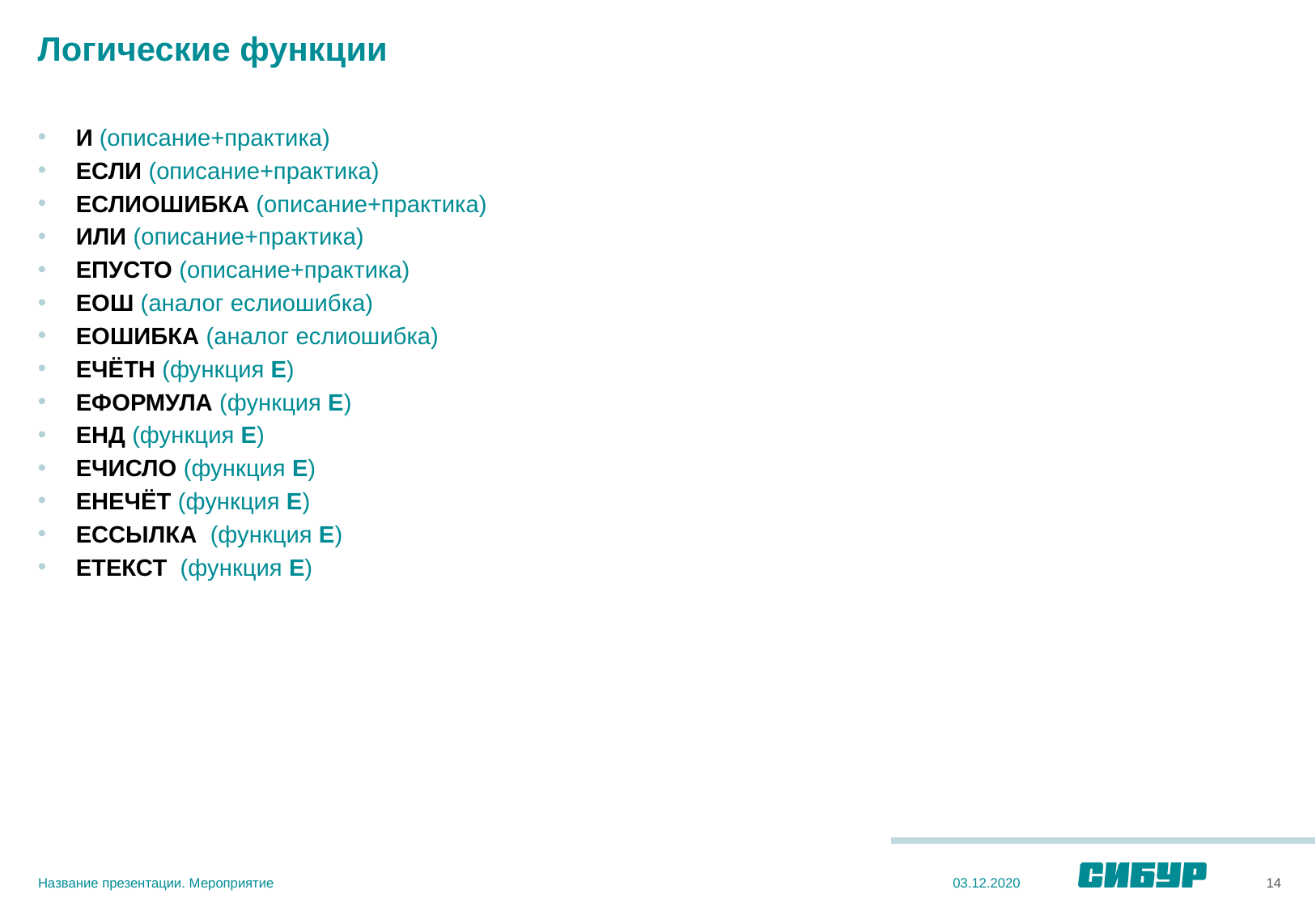

# Логические функции
И (описание+практика)
ЕСЛИ (описание+практика)
ЕСЛИОШИБКА (описание+практика)
ИЛИ (описание+практика)
ЕПУСТО (описание+практика)
ЕОШ (аналог еслиошибка)
ЕОШИБКА (аналог еслиошибка)
ЕЧЁТН (функция Е)
ЕФОРМУЛА (функция Е)
ЕНД (функция Е)
ЕЧИСЛО (функция Е)
ЕНЕЧЁТ (функция Е)
ЕССЫЛКА  (функция Е)
ЕТЕКСТ  (функция Е)
Название презентации. Мероприятие
14
03.12.2020